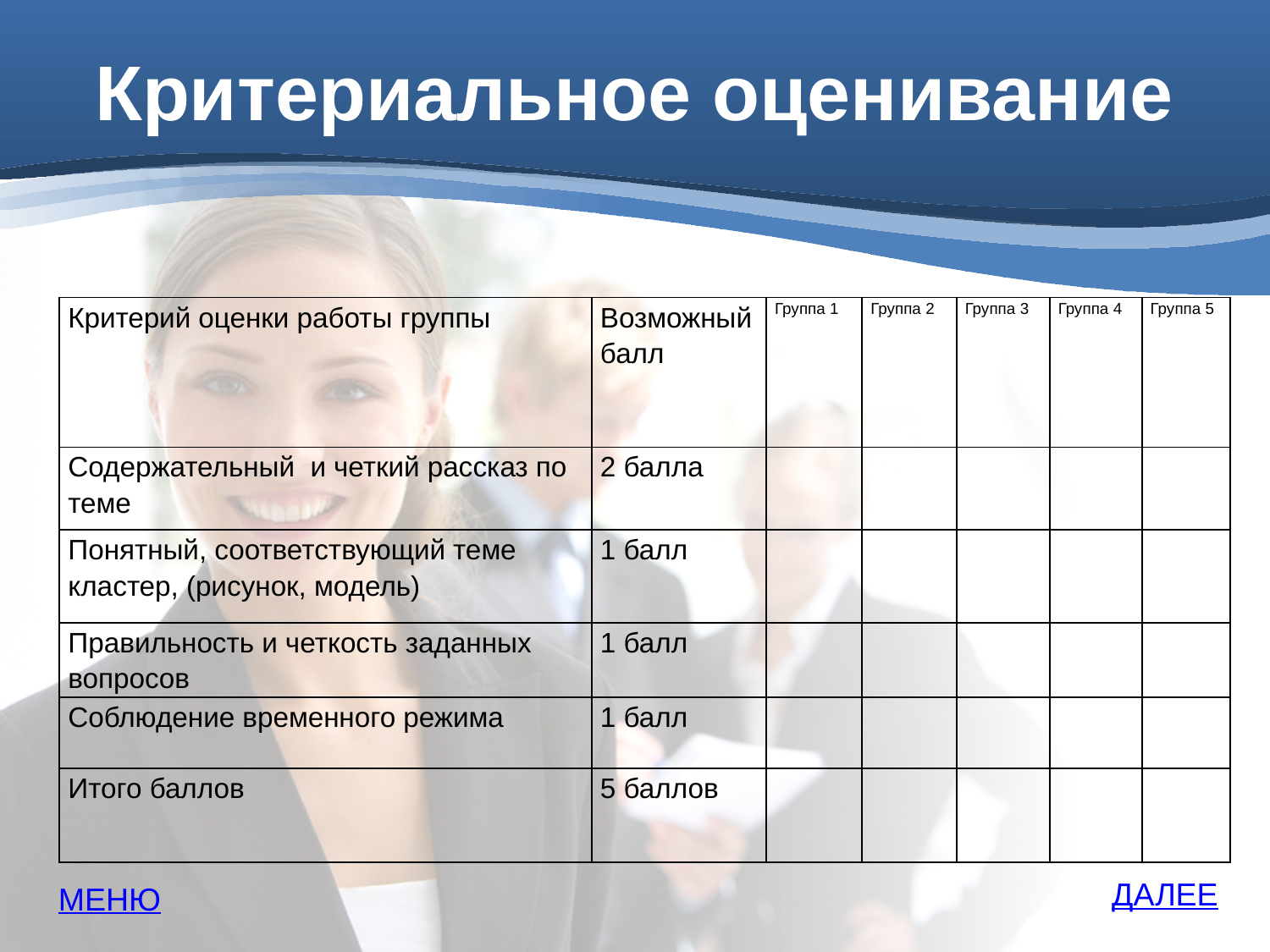

# Критериальное оценивание
| Критерий оценки работы группы | Возможный балл | Группа 1 | Группа 2 | Группа 3 | Группа 4 | Группа 5 |
| --- | --- | --- | --- | --- | --- | --- |
| Содержательный и четкий рассказ по теме | 2 балла |  |  |  |  |  |
| Понятный, соответствующий теме кластер, (рисунок, модель) | 1 балл |  |  |  |  |  |
| Правильность и четкость заданных вопросов | 1 балл |  |  |  |  |  |
| Соблюдение временного режима | 1 балл |  |  |  |  |  |
| Итого баллов | 5 баллов |  |  |  |  |  |
ДАЛЕЕ
МЕНЮ